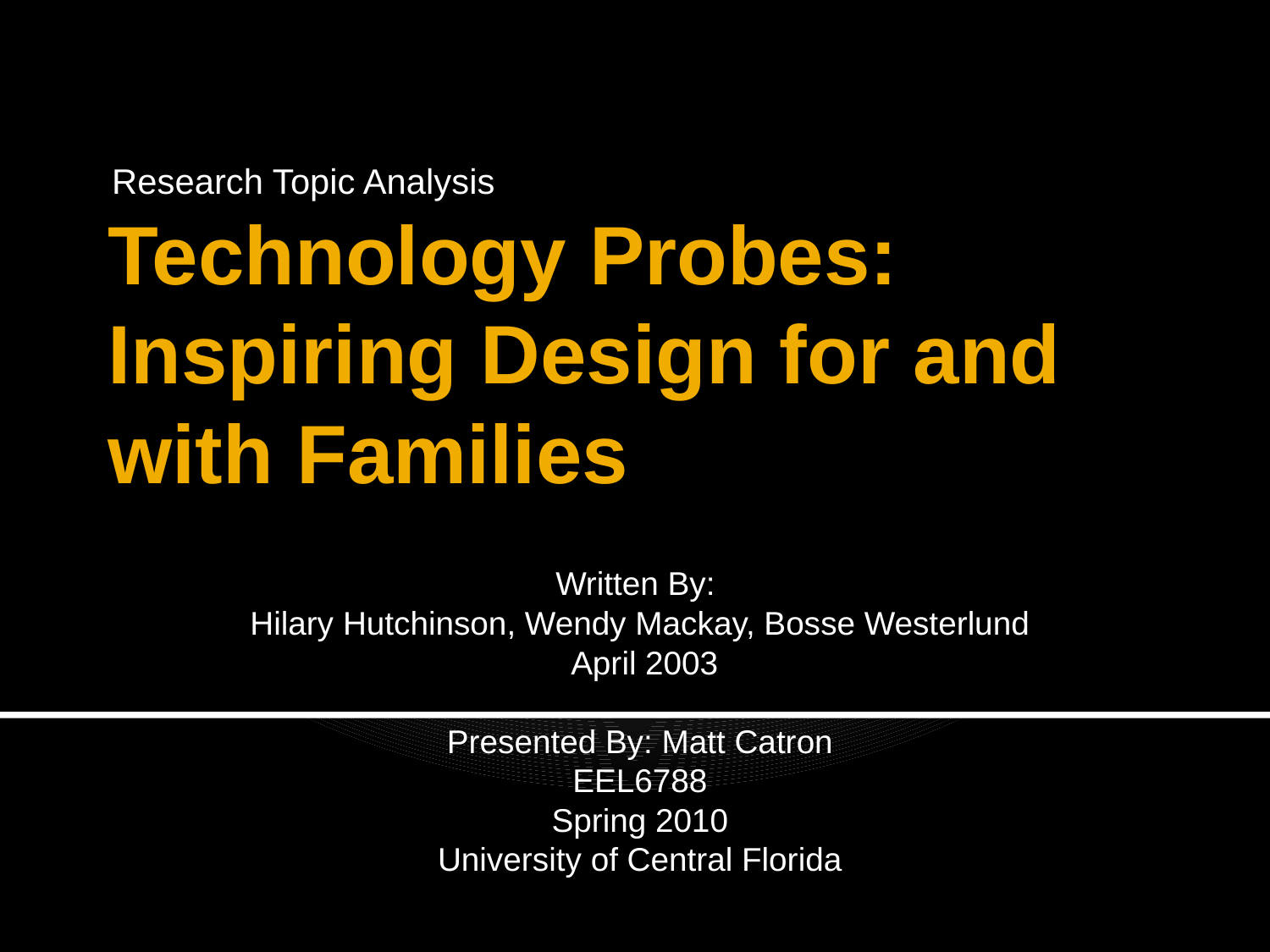

Research Topic Analysis
# Technology Probes: Inspiring Design for and with Families
Written By:
 Hilary Hutchinson, Wendy Mackay, Bosse Westerlund
 April 2003

Presented By: Matt Catron
EEL6788
Spring 2010
University of Central Florida